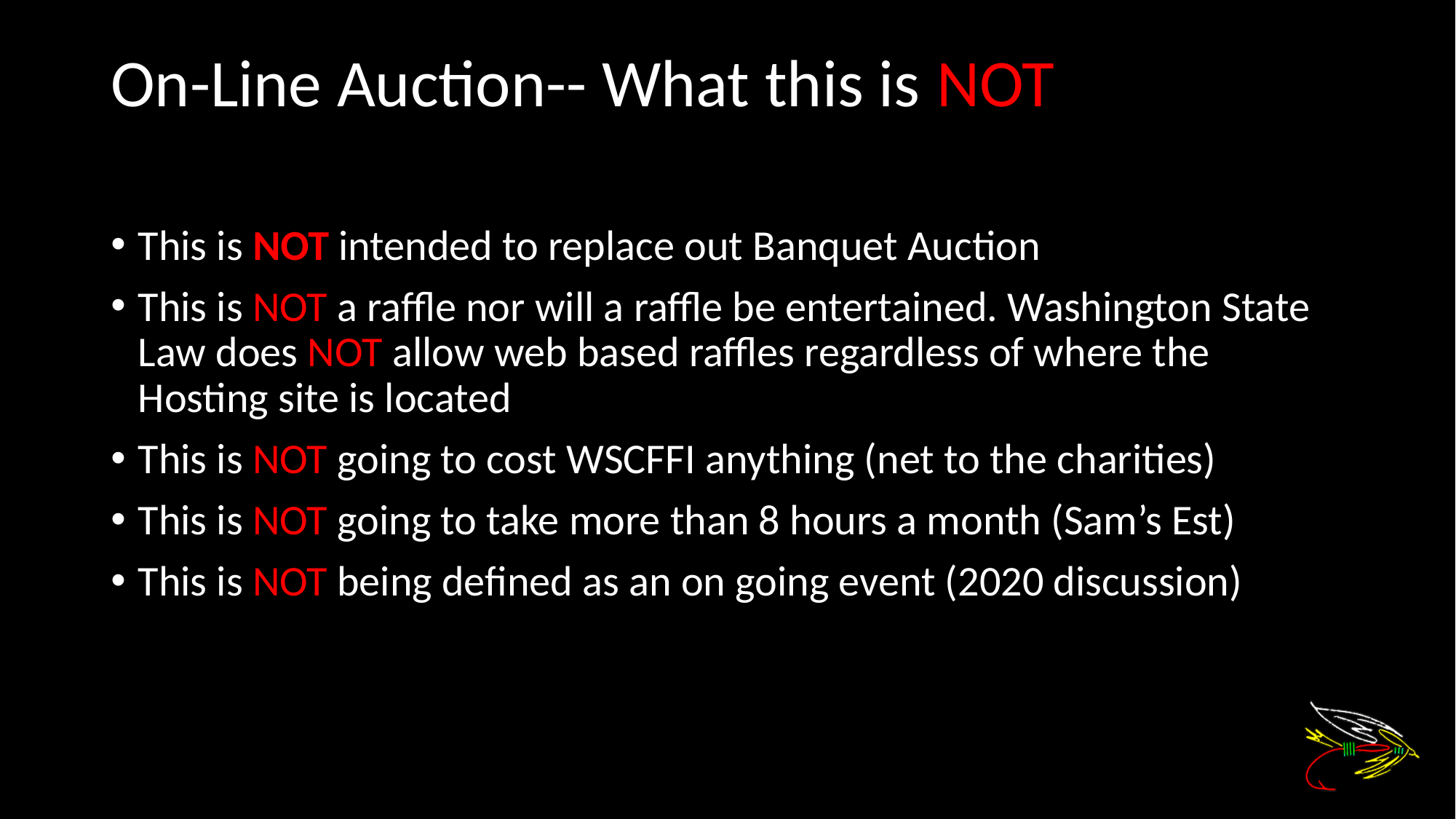

# On-Line Auction-- What this is NOT
This is NOT intended to replace out Banquet Auction
This is NOT a raffle nor will a raffle be entertained. Washington State Law does NOT allow web based raffles regardless of where the Hosting site is located
This is NOT going to cost WSCFFI anything (net to the charities)
This is NOT going to take more than 8 hours a month (Sam’s Est)
This is NOT being defined as an on going event (2020 discussion)